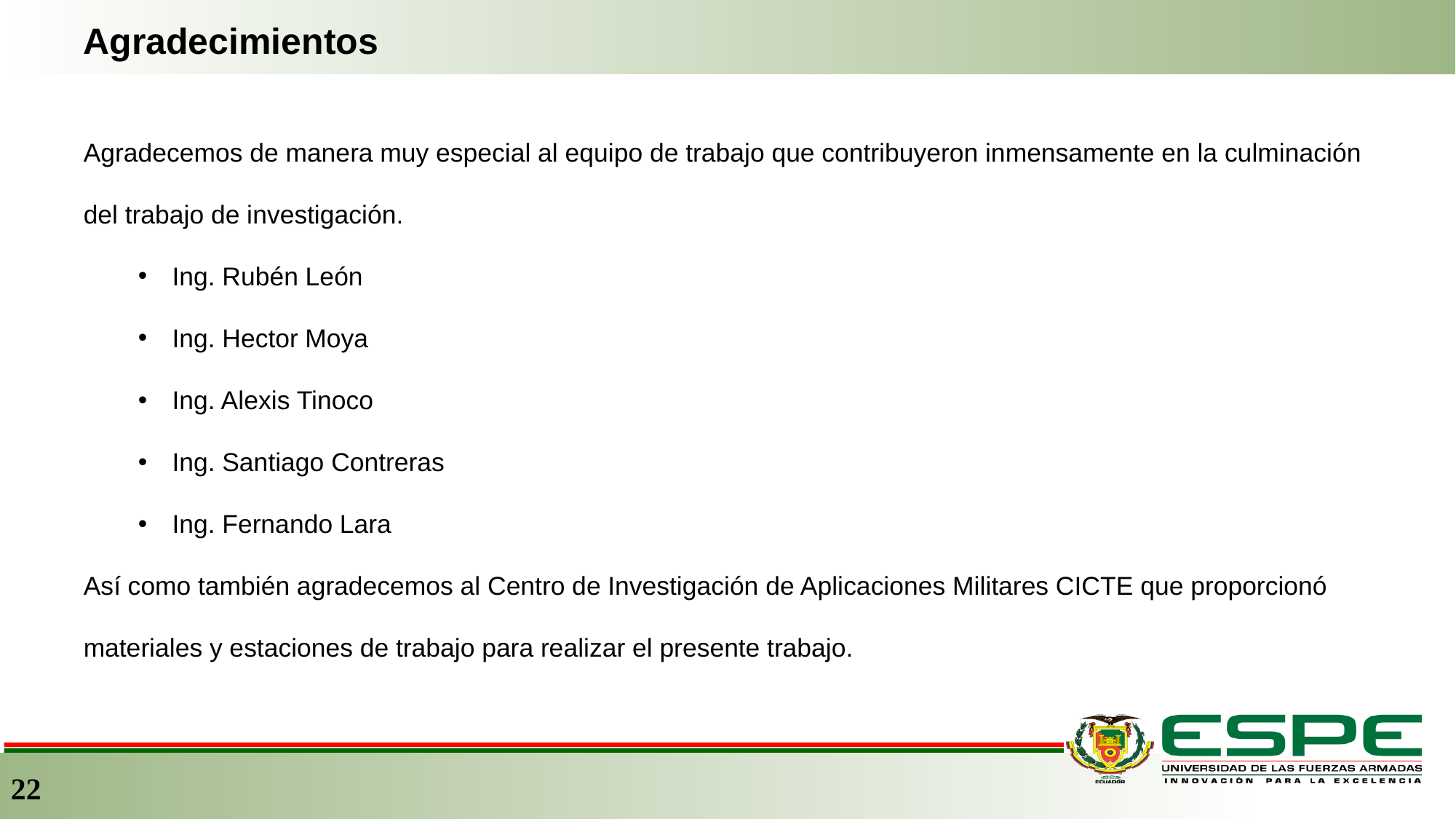

Agradecimientos
Agradecemos de manera muy especial al equipo de trabajo que contribuyeron inmensamente en la culminación del trabajo de investigación.
Ing. Rubén León
Ing. Hector Moya
Ing. Alexis Tinoco
Ing. Santiago Contreras
Ing. Fernando Lara
Así como también agradecemos al Centro de Investigación de Aplicaciones Militares CICTE que proporcionó materiales y estaciones de trabajo para realizar el presente trabajo.
22